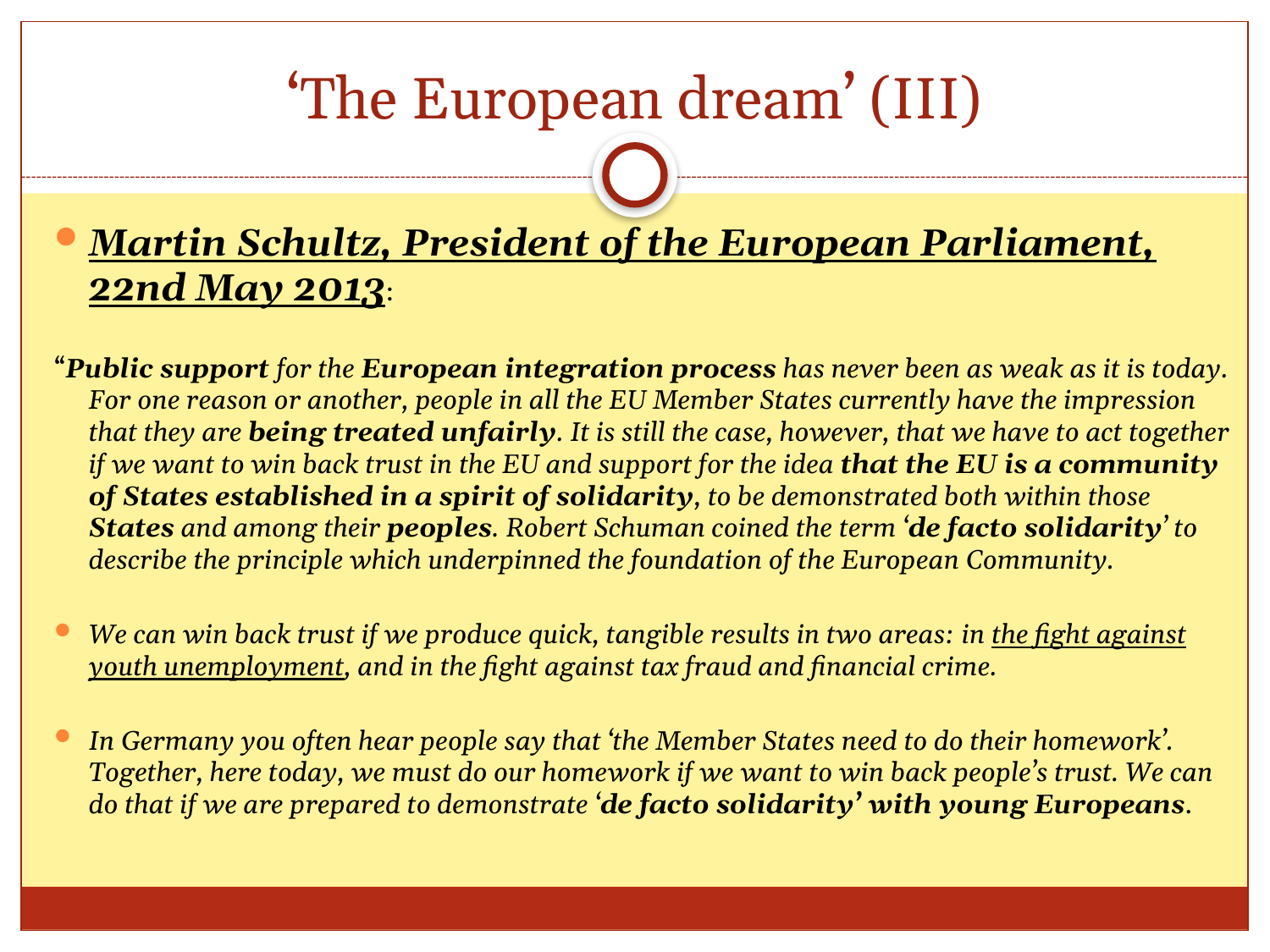

# ‘The European dream’ (III)
Martin Schultz, President of the European Parliament, 22nd May 2013:

“Public support for the European integration process has never been as weak as it is today. For one reason or another, people in all the EU Member States currently have the impression that they are being treated unfairly. It is still the case, however, that we have to act together if we want to win back trust in the EU and support for the idea that the EU is a community of States established in a spirit of solidarity, to be demonstrated both within those States and among their peoples. Robert Schuman coined the term ‘de facto solidarity’ to describe the principle which underpinned the foundation of the European Community.

We can win back trust if we produce quick, tangible results in two areas: in the fight against youth unemployment, and in the fight against tax fraud and financial crime.

In Germany you often hear people say that ‘the Member States need to do their homework’. Together, here today, we must do our homework if we want to win back people’s trust. We can do that if we are prepared to demonstrate ‘de facto solidarity’ with young Europeans.